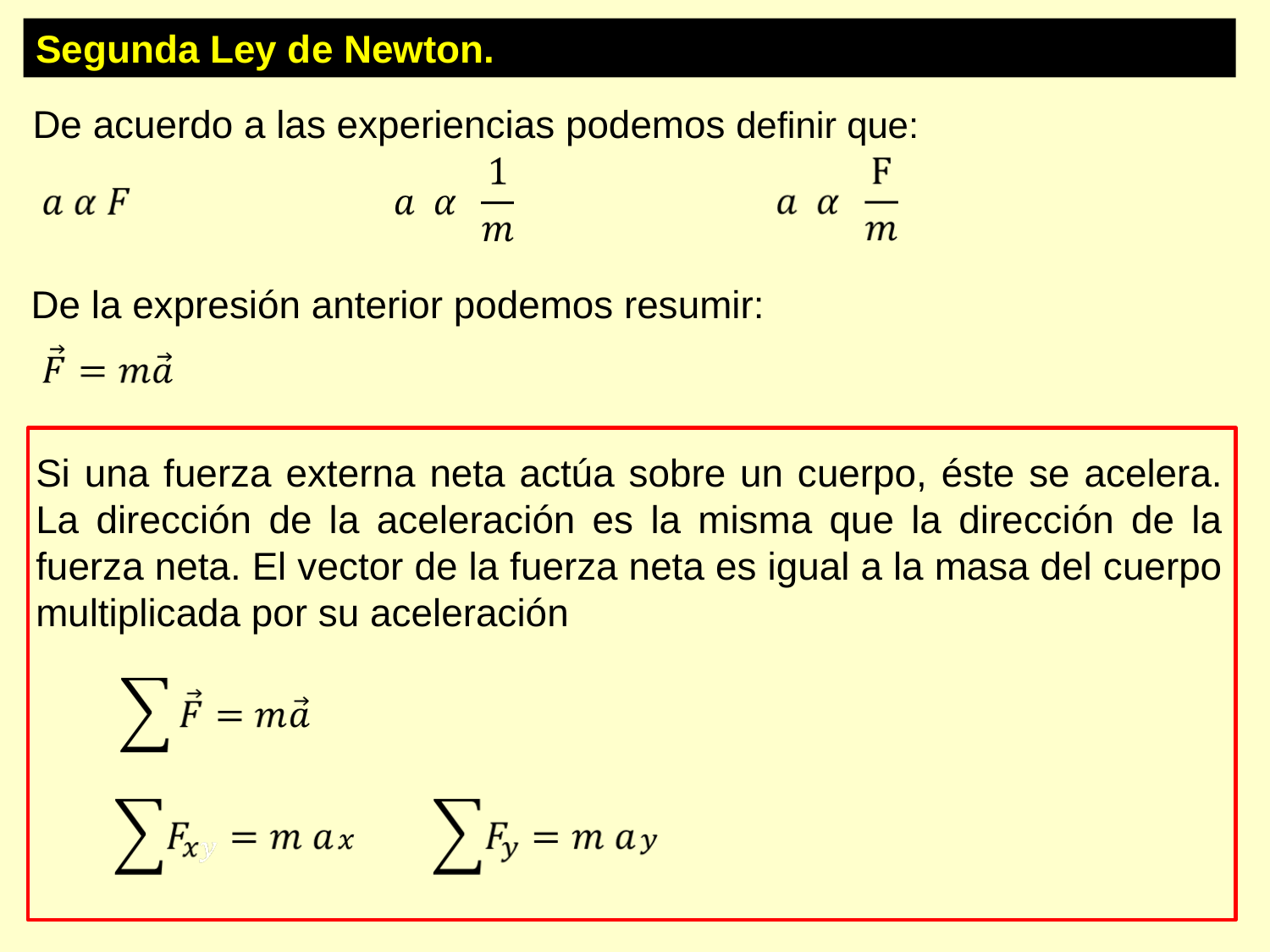

Segunda Ley de Newton.
De acuerdo a las experiencias podemos definir que:

De la expresión anterior podemos resumir:

Si una fuerza externa neta actúa sobre un cuerpo, éste se acelera. La dirección de la aceleración es la misma que la dirección de la fuerza neta. El vector de la fuerza neta es igual a la masa del cuerpo multiplicada por su aceleración